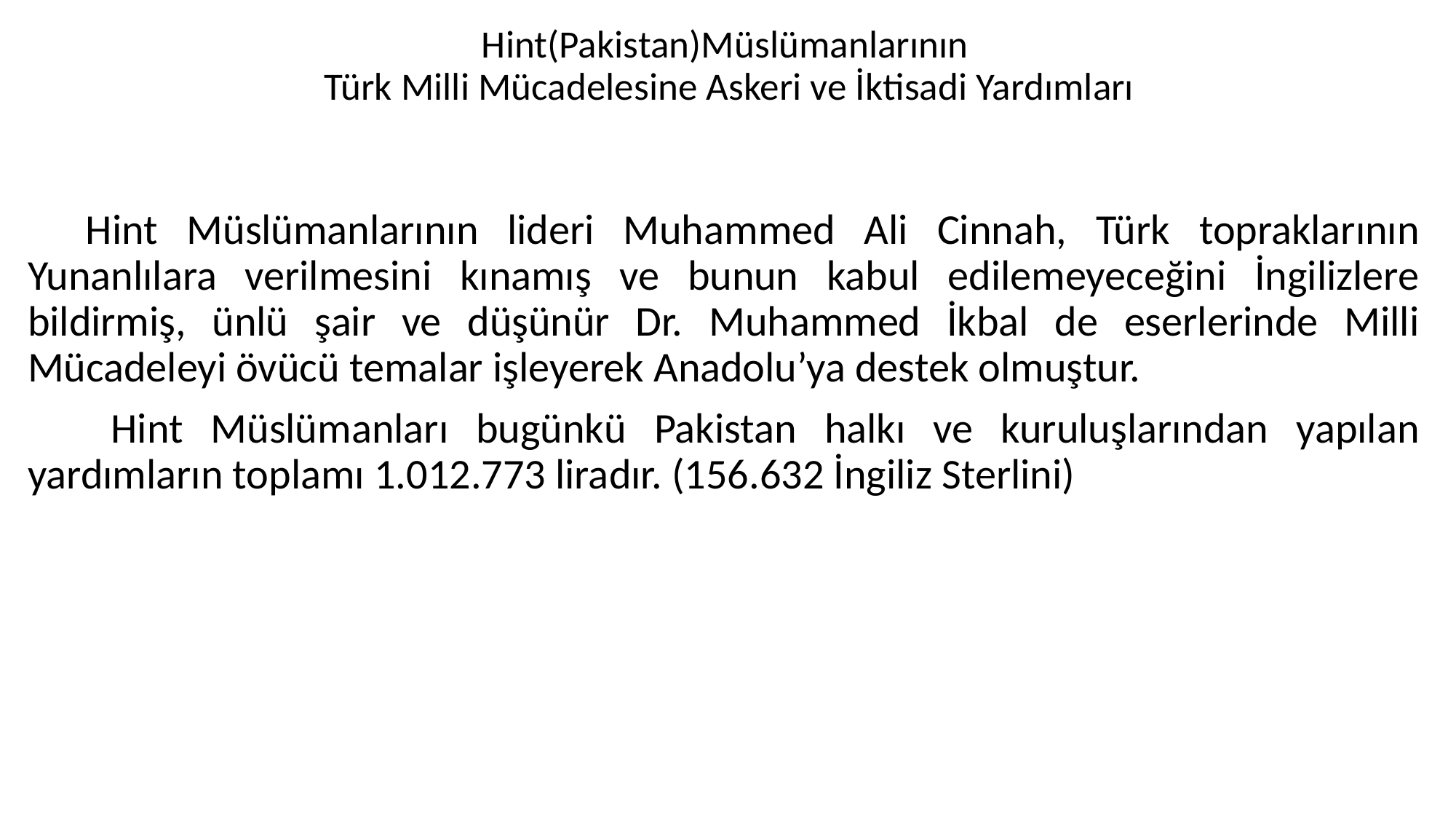

# Hint(Pakistan)Müslümanlarının Türk Milli Mücadelesine Askeri ve İktisadi Yardımları

  Hint Müslümanlarının lideri Muhammed Ali Cinnah, Türk topraklarının Yunanlılara verilmesini kınamış ve bunun kabul edilemeyeceğini İngilizlere bildirmiş, ünlü şair ve düşünür Dr. Muhammed İkbal de eserlerinde Milli Mücadeleyi övücü temalar işleyerek Anadolu’ya destek olmuştur.
   Hint Müslümanları bugünkü Pakistan halkı ve kuruluşlarından yapılan yardımların toplamı 1.012.773 liradır. (156.632 İngiliz Sterlini)